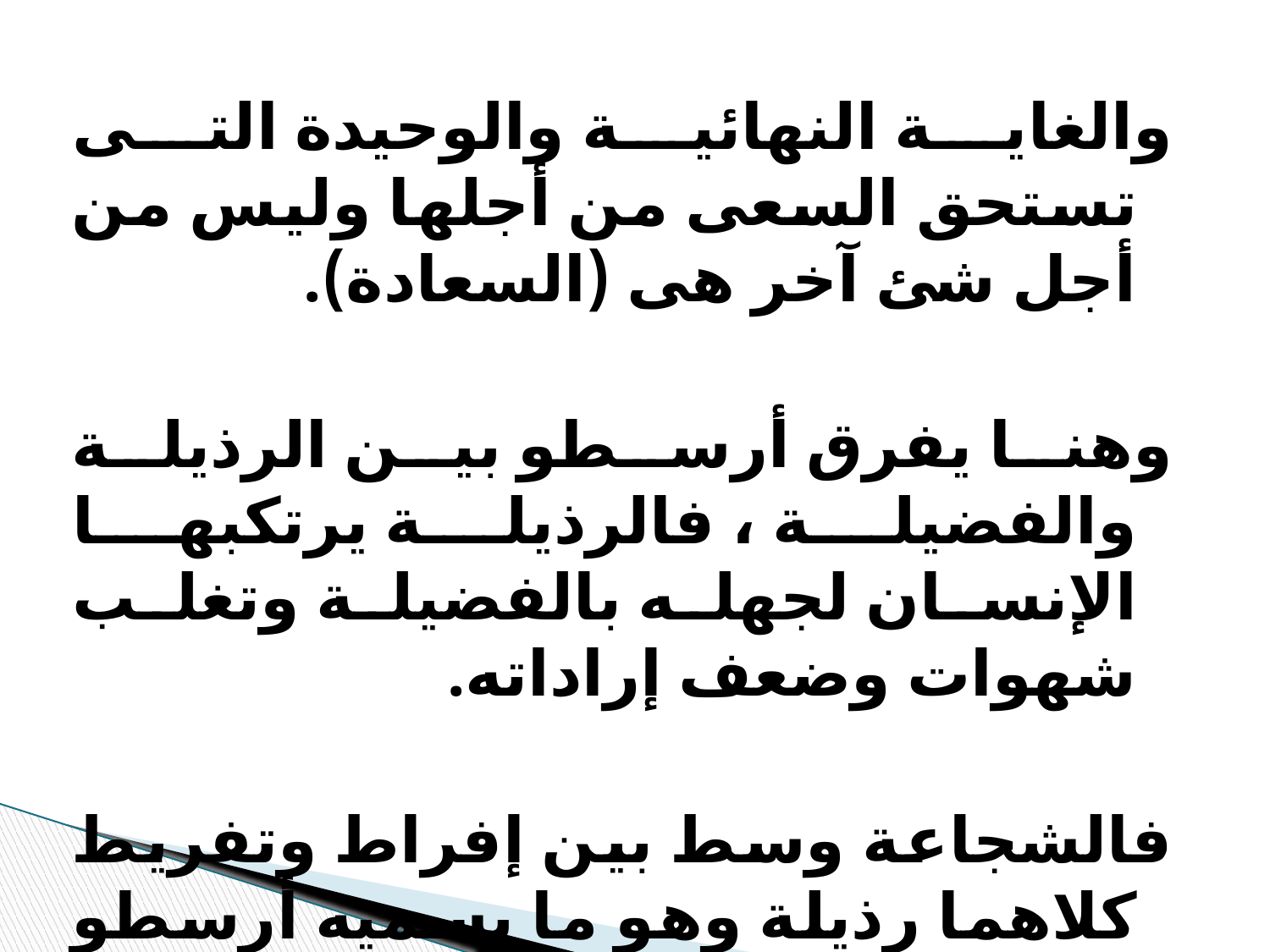

والغاية النهائية والوحيدة التى تستحق السعى من أجلها وليس من أجل شئ آخر هى (السعادة).

	وهنا يفرق أرسطو بين الرذيلة والفضيلة ، فالرذيلة يرتكبها الإنسان لجهله بالفضيلة وتغلب شهوات وضعف إراداته.

	فالشجاعة وسط بين إفراط وتفريط كلاهما رذيلة وهو ما يسميه أرسطو (الوسط الذهبى).